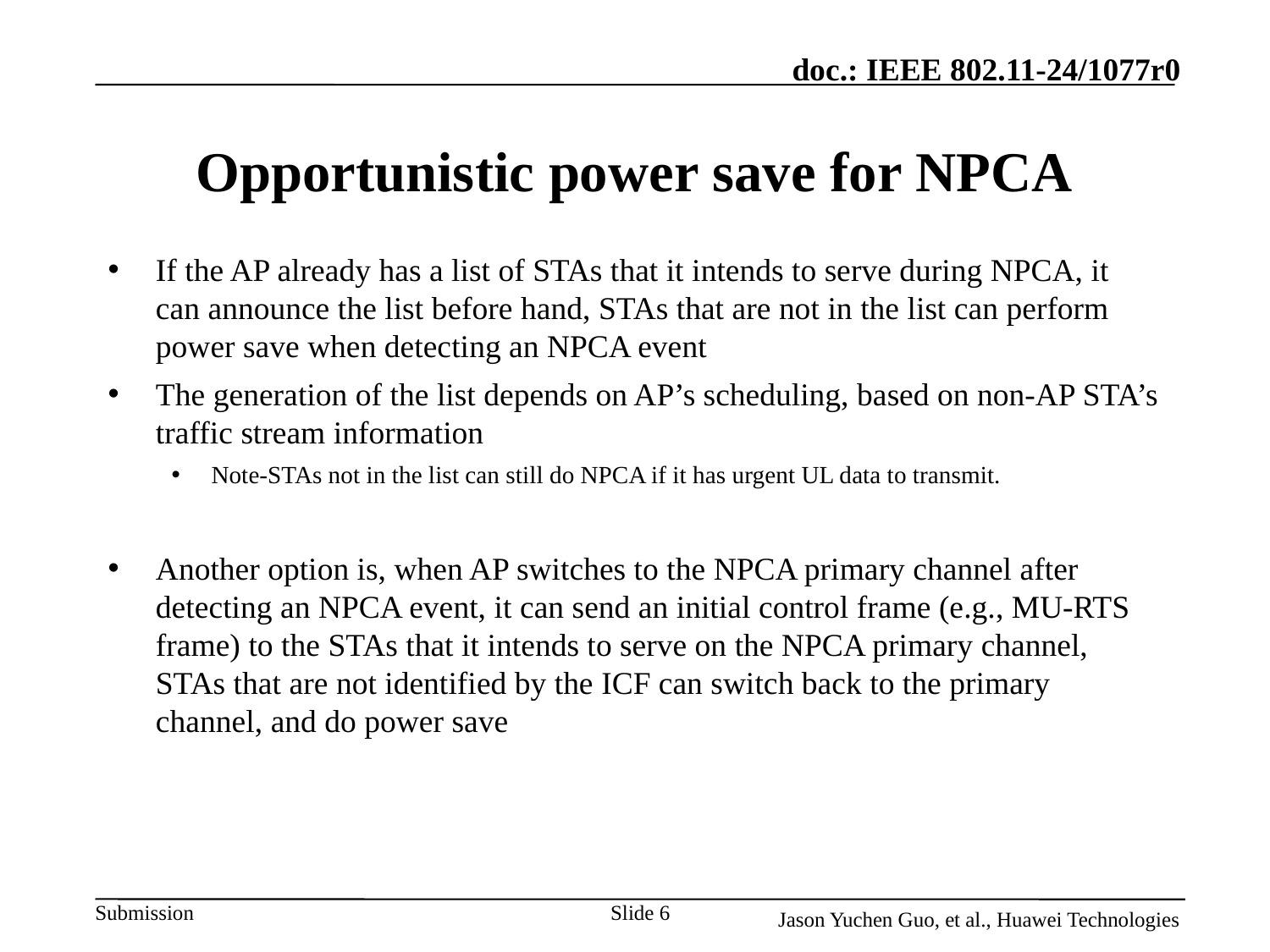

# Opportunistic power save for NPCA
If the AP already has a list of STAs that it intends to serve during NPCA, it can announce the list before hand, STAs that are not in the list can perform power save when detecting an NPCA event
The generation of the list depends on AP’s scheduling, based on non-AP STA’s traffic stream information
Note-STAs not in the list can still do NPCA if it has urgent UL data to transmit.

Another option is, when AP switches to the NPCA primary channel after detecting an NPCA event, it can send an initial control frame (e.g., MU-RTS frame) to the STAs that it intends to serve on the NPCA primary channel, STAs that are not identified by the ICF can switch back to the primary channel, and do power save
Slide 6